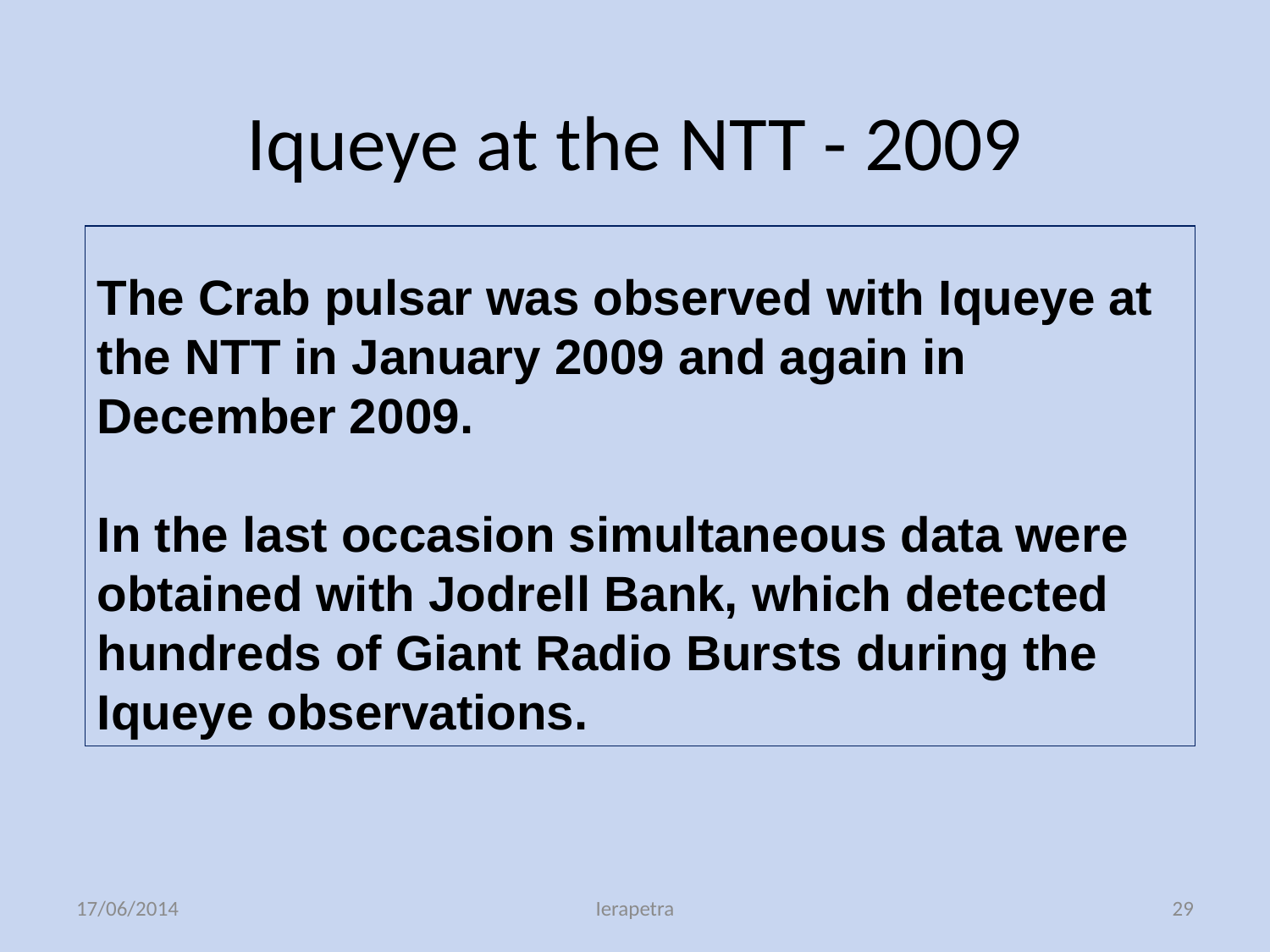

# Iqueye at the NTT - 2009

The Crab pulsar was observed with Iqueye at the NTT in January 2009 and again in December 2009.

In the last occasion simultaneous data were obtained with Jodrell Bank, which detected hundreds of Giant Radio Bursts during the Iqueye observations.
17/06/2014
Ierapetra
29